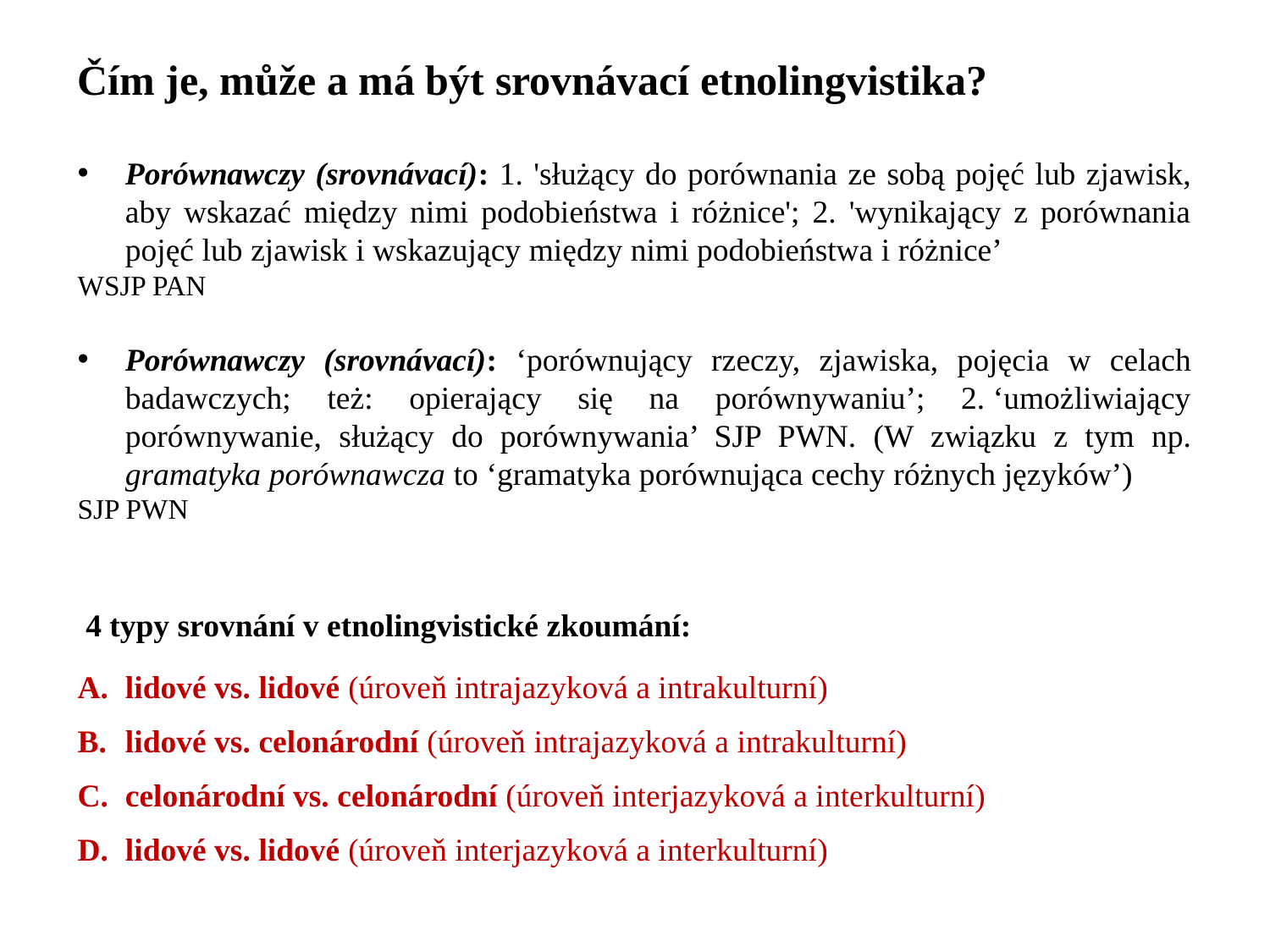

Čím je, může a má být srovnávací etnolingvistika?

Porównawczy (srovnávací): 1. 'służący do porównania ze sobą pojęć lub zjawisk, aby wskazać między nimi podobieństwa i różnice'; 2. 'wynikający z porównania pojęć lub zjawisk i wskazujący między nimi podobieństwa i różnice’
WSJP PAN

Porównawczy (srovnávací): ‘porównujący rzeczy, zjawiska, pojęcia w celach badawczych; też: opierający się na porównywaniu’; 2. ‘umożliwiający porównywanie, służący do porównywania’ SJP PWN. (W związku z tym np. gramatyka porównawcza to ‘gramatyka porównująca cechy różnych języków’)
SJP PWN

 4 typy srovnání v etnolingvistické zkoumání:
lidové vs. lidové (úroveň intrajazyková a intrakulturní)
lidové vs. celonárodní (úroveň intrajazyková a intrakulturní)
celonárodní vs. celonárodní (úroveň interjazyková a interkulturní)
lidové vs. lidové (úroveň interjazyková a interkulturní)